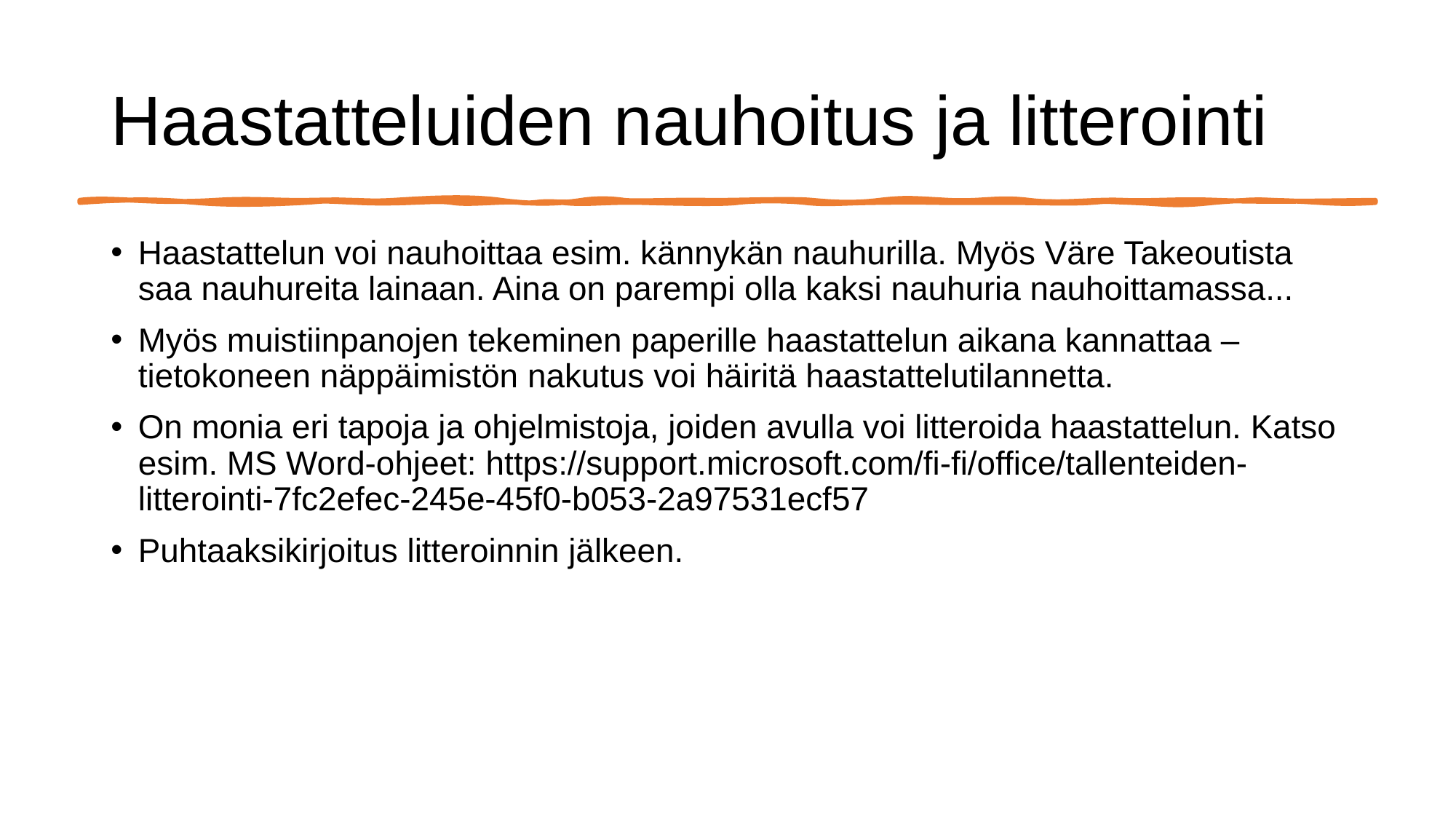

# Haastatteluiden nauhoitus ja litterointi

Haastattelun voi nauhoittaa esim. kännykän nauhurilla. Myös Väre Takeoutista saa nauhureita lainaan. Aina on parempi olla kaksi nauhuria nauhoittamassa...
Myös muistiinpanojen tekeminen paperille haastattelun aikana kannattaa – tietokoneen näppäimistön nakutus voi häiritä haastattelutilannetta.
On monia eri tapoja ja ohjelmistoja, joiden avulla voi litteroida haastattelun. Katso esim. MS Word-ohjeet: https://support.microsoft.com/fi-fi/office/tallenteiden-litterointi-7fc2efec-245e-45f0-b053-2a97531ecf57
Puhtaaksikirjoitus litteroinnin jälkeen.